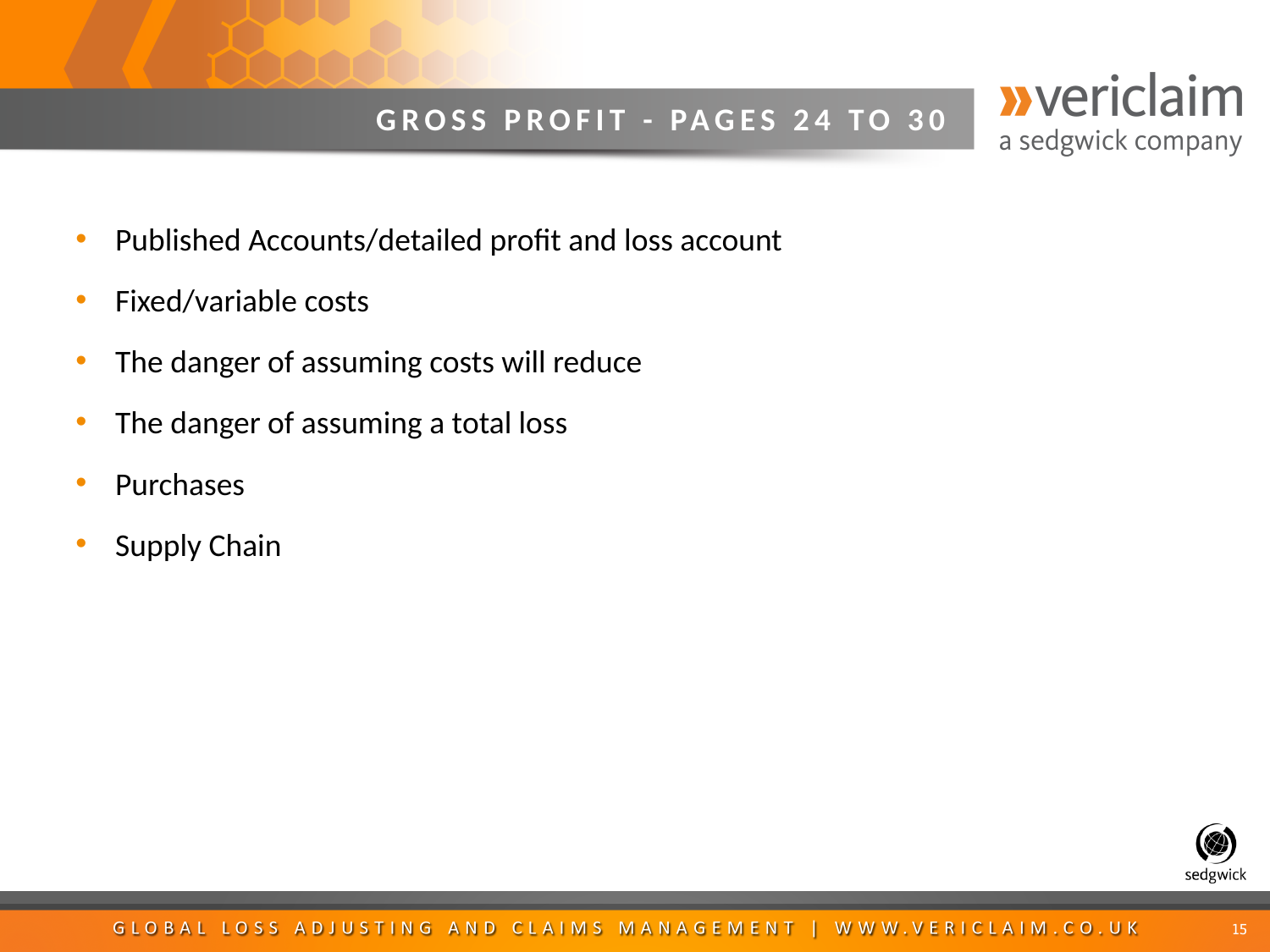

# GROSS PROFIT - PAGES 24 TO 30
Published Accounts/detailed profit and loss account
Fixed/variable costs
The danger of assuming costs will reduce
The danger of assuming a total loss
Purchases
Supply Chain